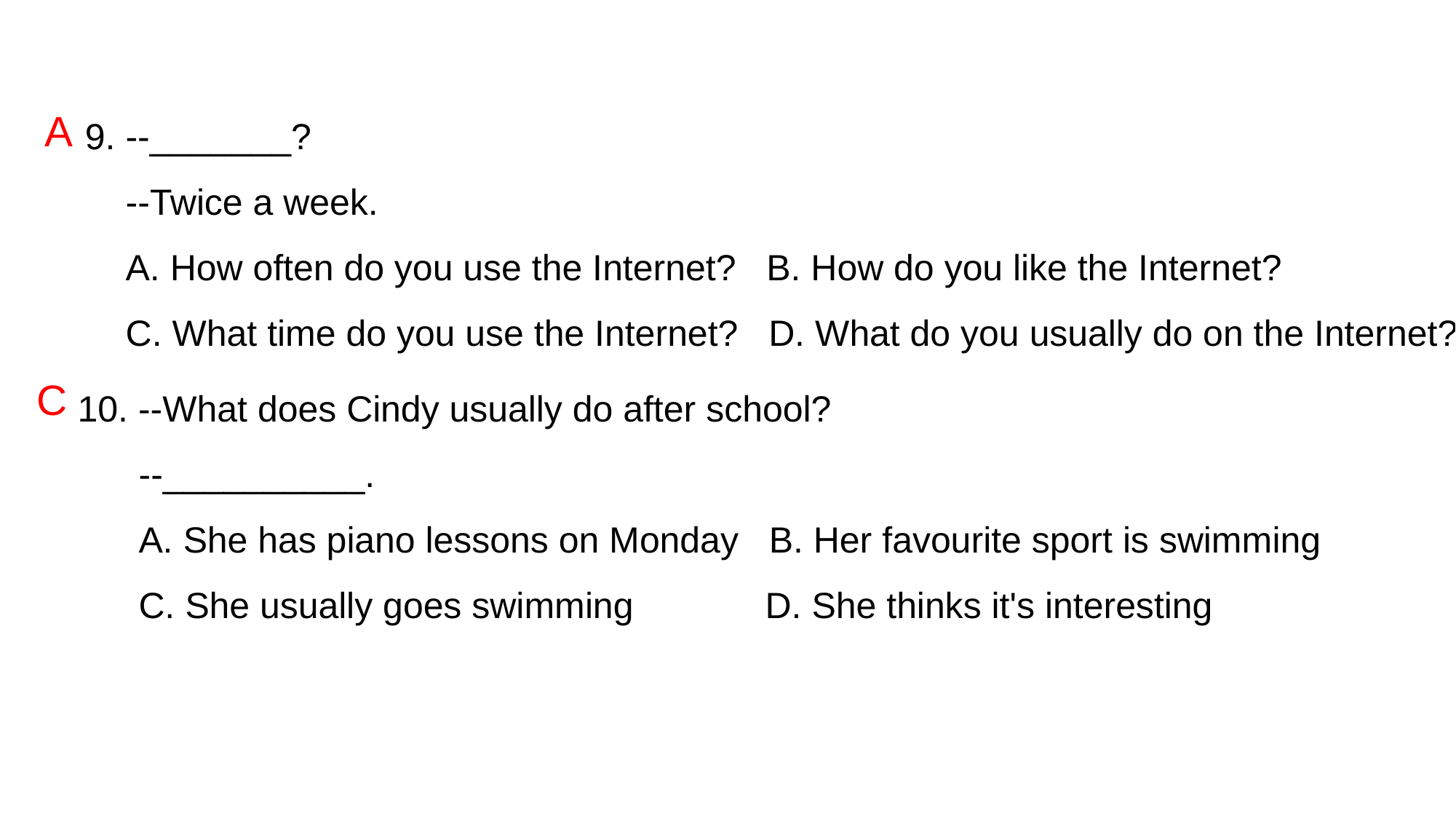

9. --_______?
     --Twice a week.
     A. How often do you use the Internet?   B. How do you like the Internet?
     C. What time do you use the Internet?   D. What do you usually do on the Internet?
A
    10. --What does Cindy usually do after school?
          --__________.
          A. She has piano lessons on Monday   B. Her favourite sport is swimming
          C. She usually goes swimming             D. She thinks it's interesting
C